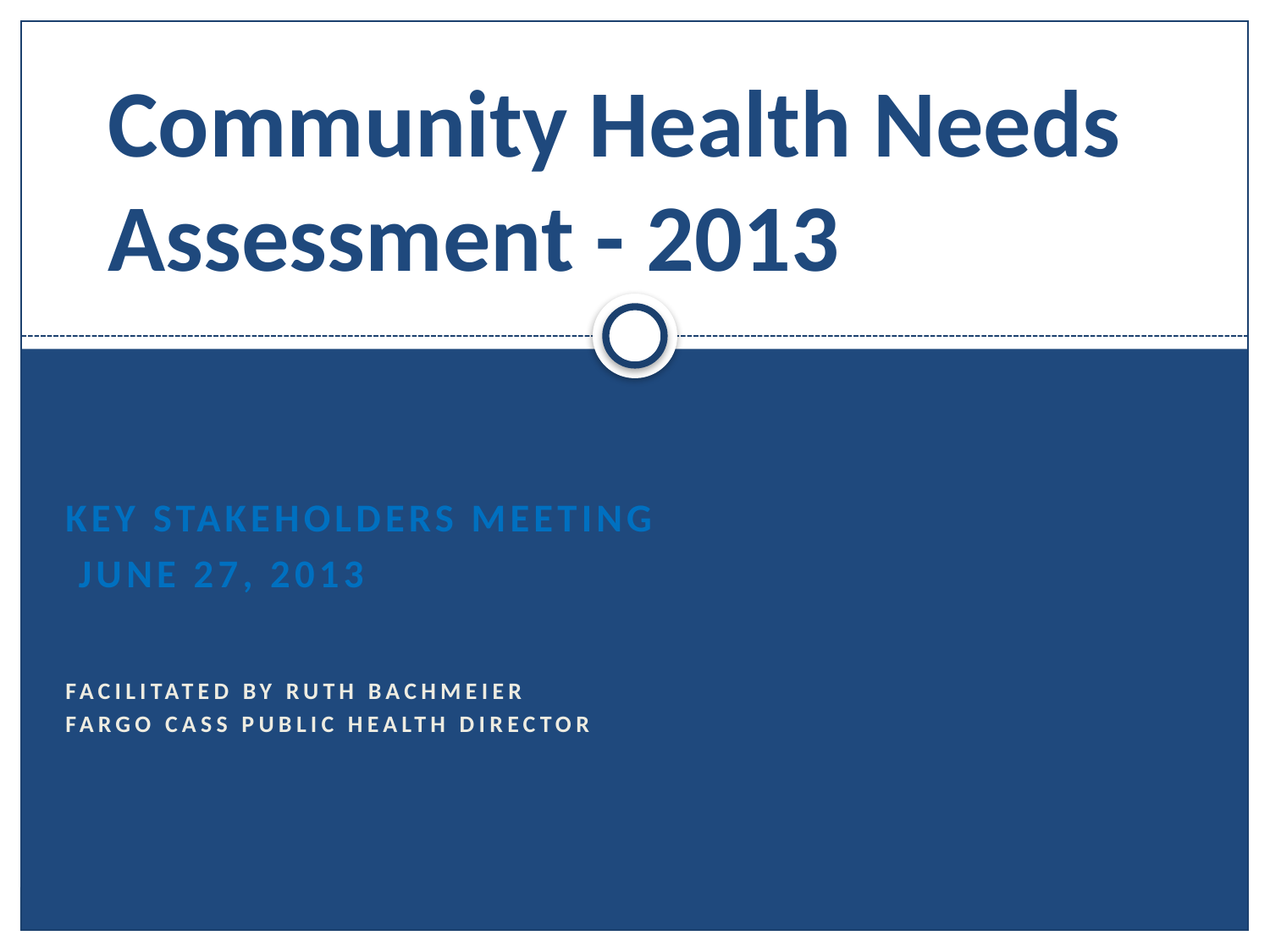

# Community Health Needs Assessment - 2013
Key Stakeholders Meeting
 June 27, 2013

Facilitated by Ruth Bachmeier
Fargo Cass Public Health Director